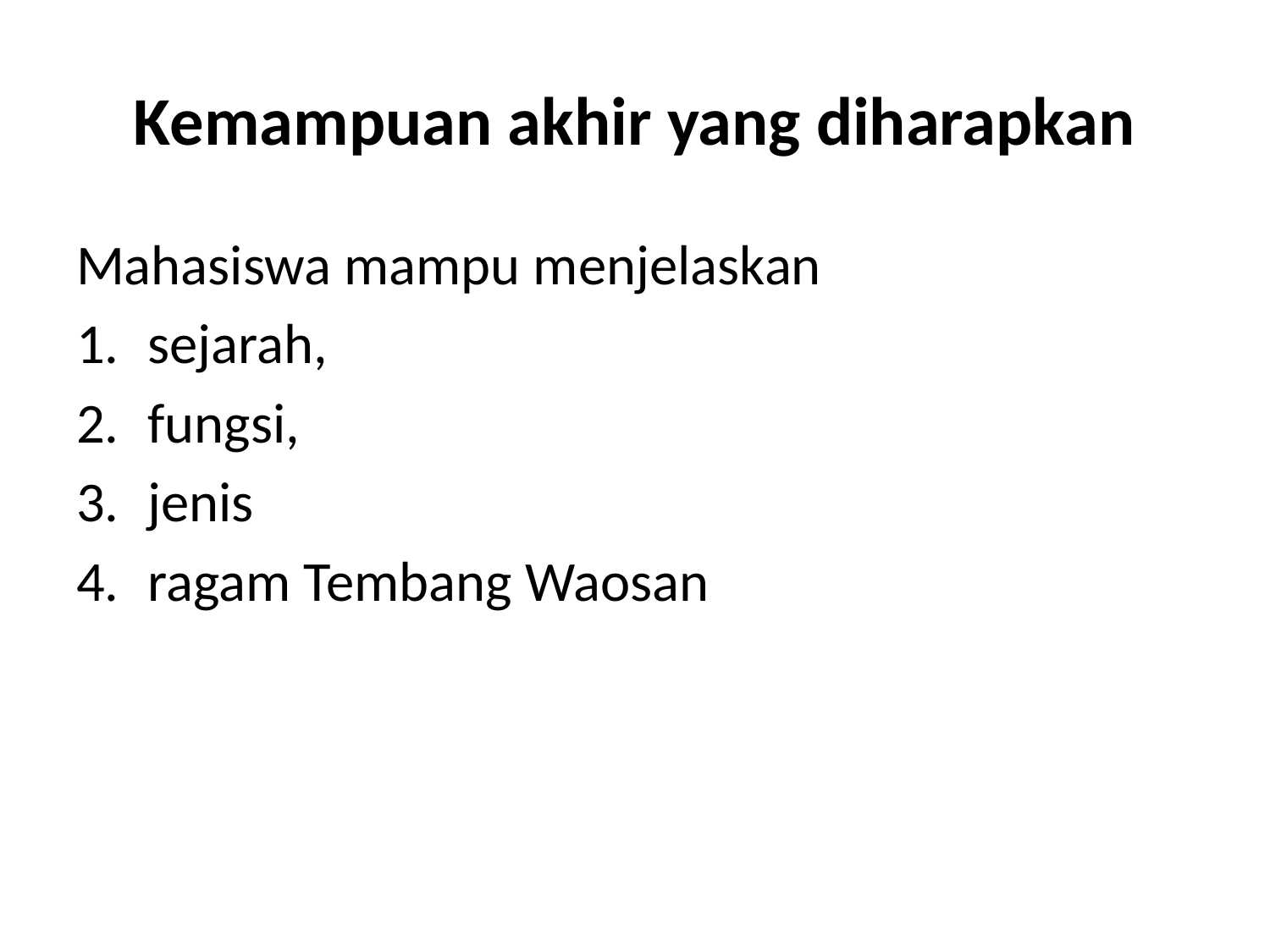

# Kemampuan akhir yang diharapkan
Mahasiswa mampu menjelaskan
sejarah,
fungsi,
jenis
ragam Tembang Waosan